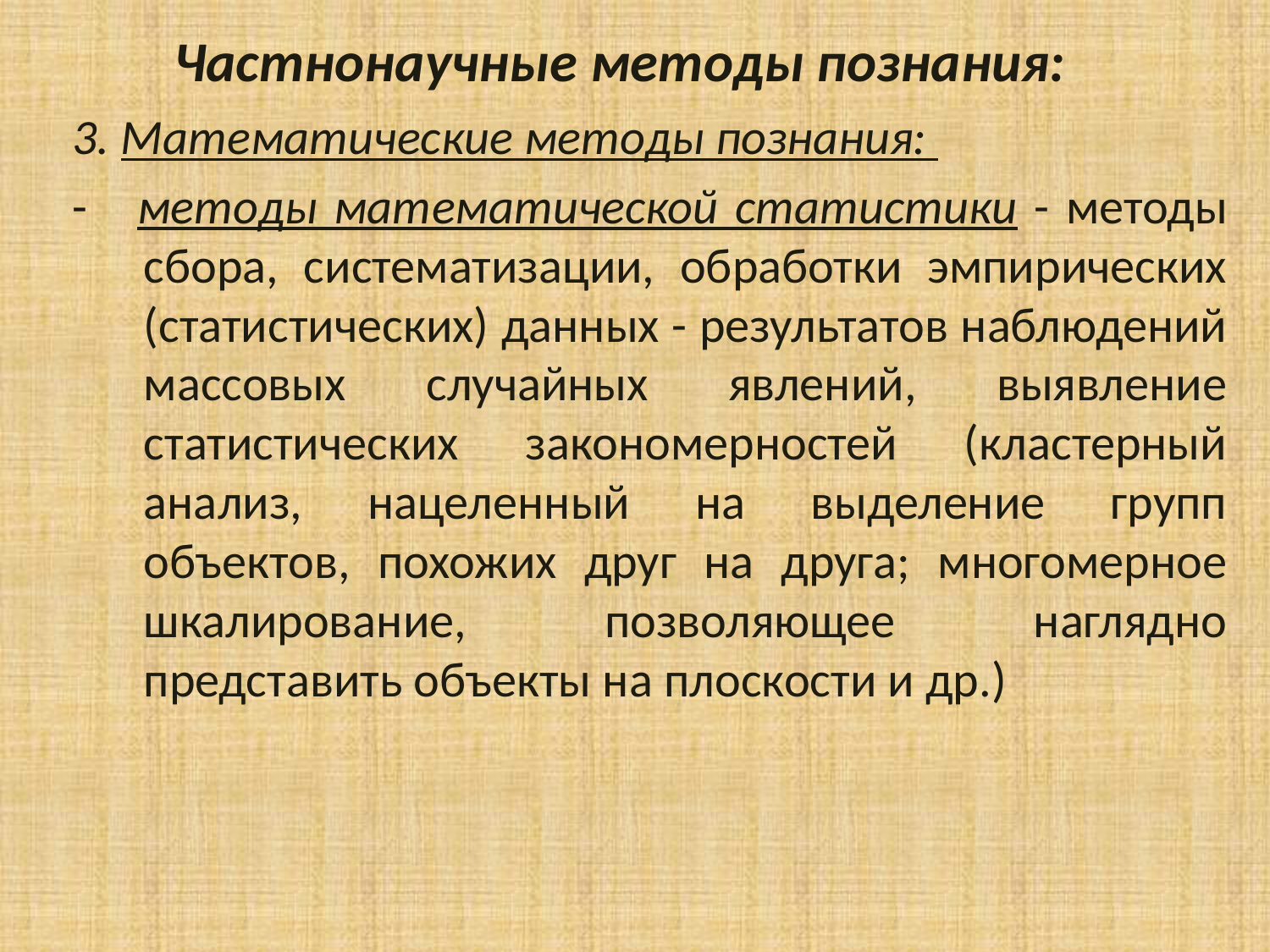

# Частнонаучные методы познания:
3. Математические методы познания:
-   методы математической статистики - методы сбора, систематизации, обработки эмпирических (статистических) данных - результатов наблюдений массовых случайных явлений, выявление статистических закономерностей (кластерный анализ, нацеленный на выделение групп объектов, похожих друг на друга; многомерное шкалирование, позволяющее наглядно представить объекты на плоскости и др.)